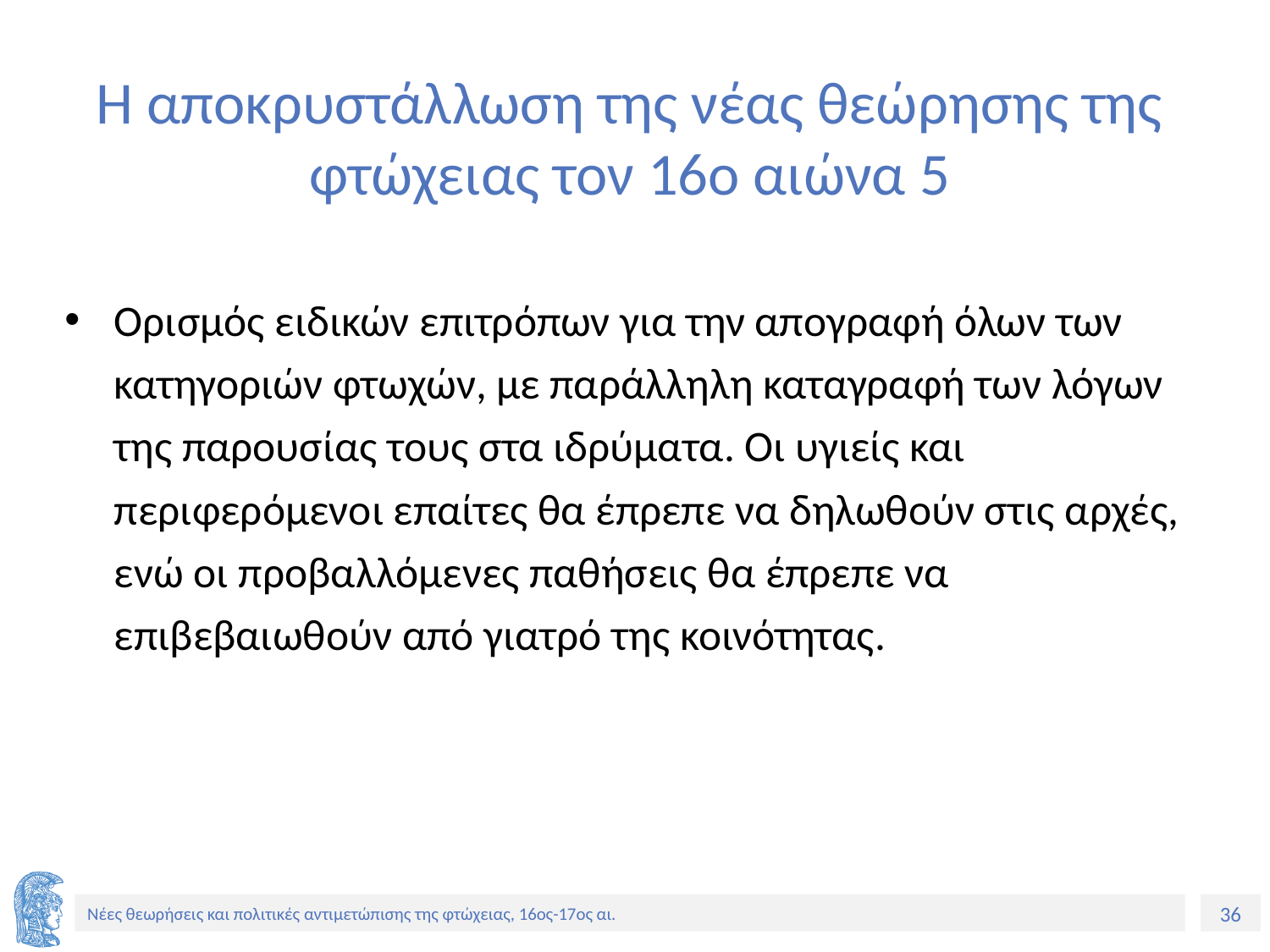

# Η αποκρυστάλλωση της νέας θεώρησης της φτώχειας τον 16ο αιώνα 5
Ορισμός ειδικών επιτρόπων για την απογραφή όλων των κατηγοριών φτωχών, με παράλληλη καταγραφή των λόγων της παρουσίας τους στα ιδρύματα. Οι υγιείς και περιφερόμενοι επαίτες θα έπρεπε να δηλωθούν στις αρχές, ενώ οι προβαλλόμενες παθήσεις θα έπρεπε να επιβεβαιωθούν από γιατρό της κοινότητας.